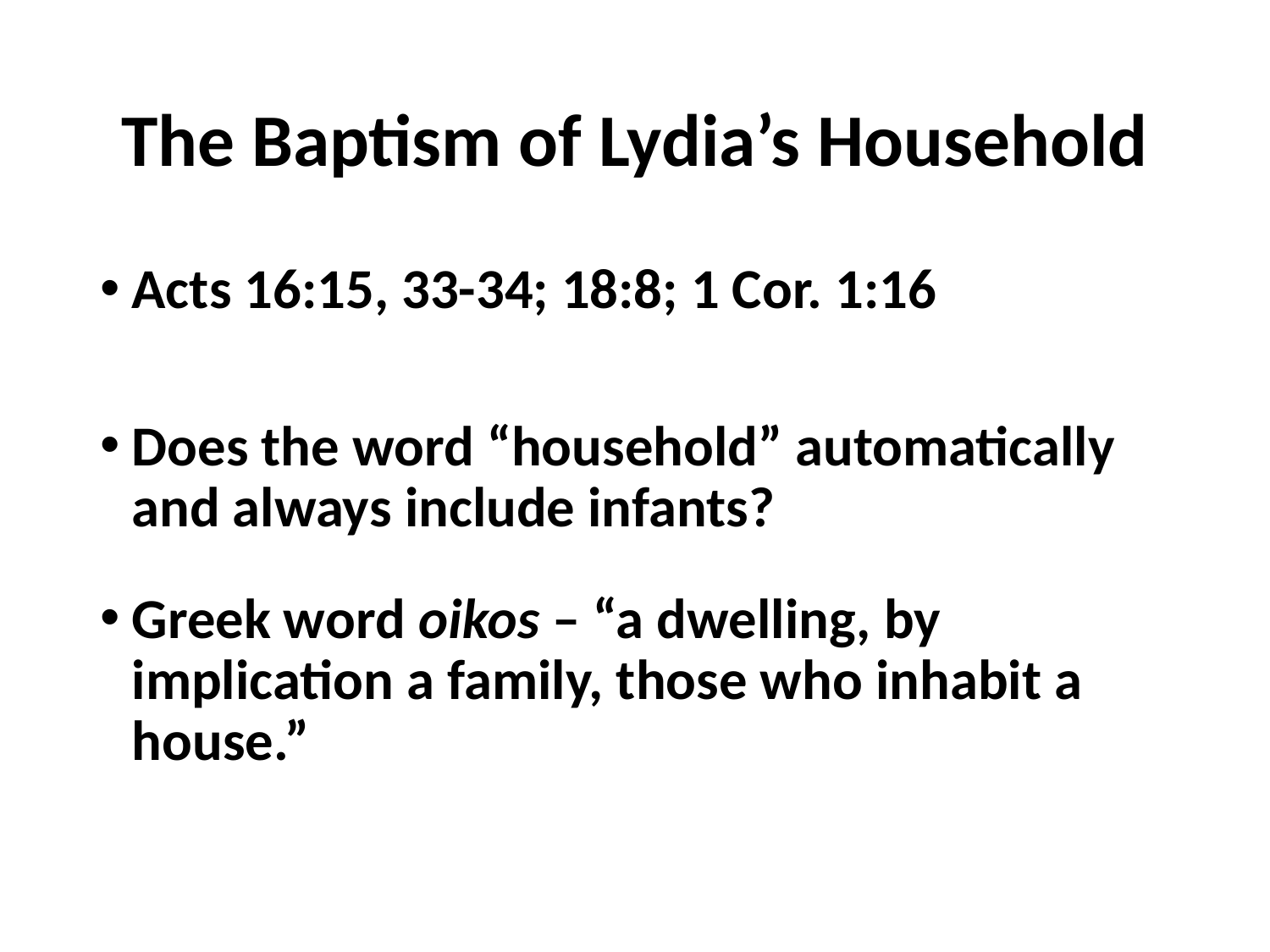

# The Baptism of Lydia’s Household
Acts 16:15, 33-34; 18:8; 1 Cor. 1:16

Does the word “household” automatically and always include infants?

Greek word oikos – “a dwelling, by implication a family, those who inhabit a house.”